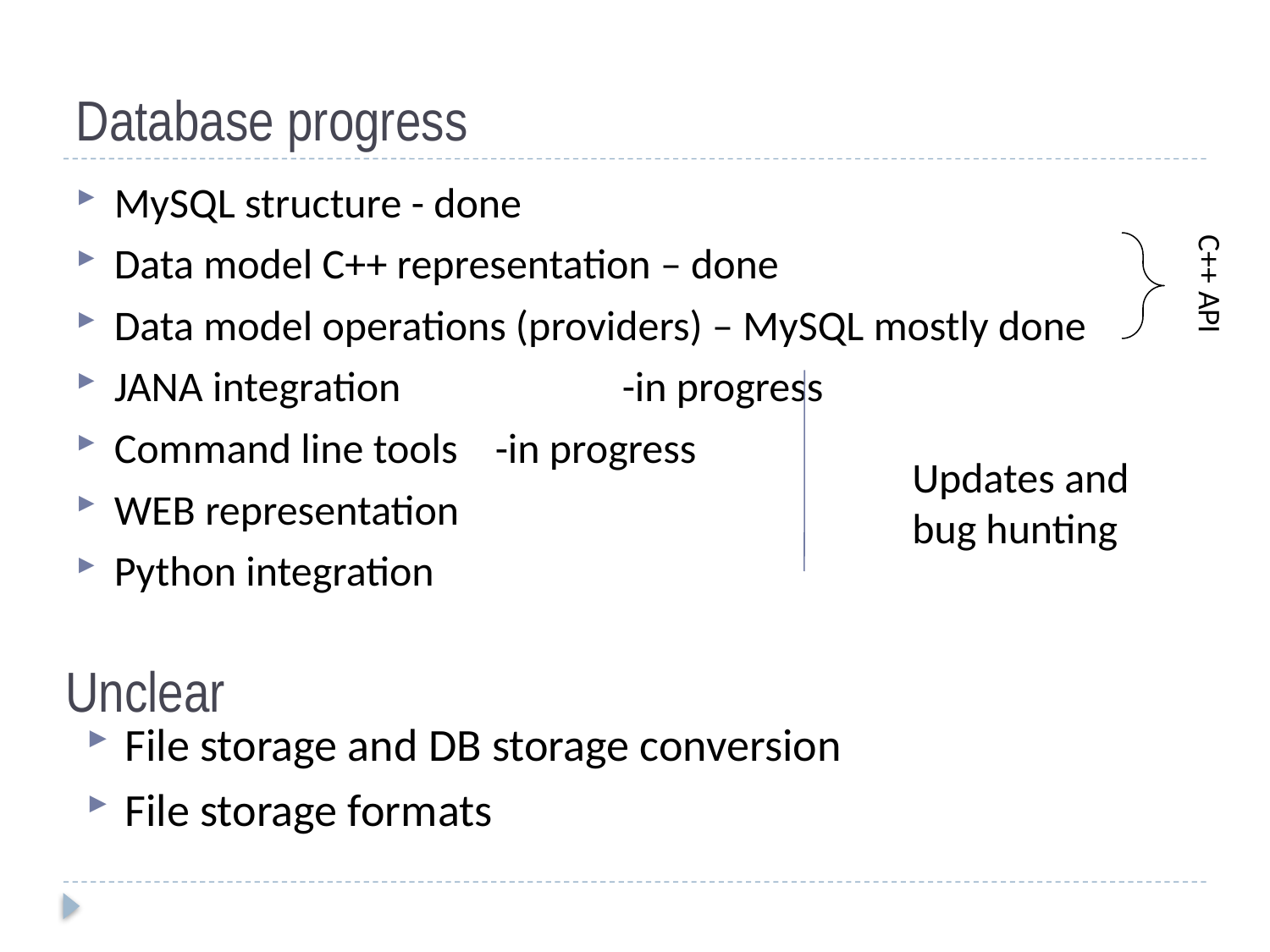

# Database progress
MySQL structure - done
Data model C++ representation – done
Data model operations (providers) – MySQL mostly done
JANA integration		-in progress
Command line tools 	-in progress
WEB representation
Python integration

C++ API
Updates and bug hunting
Unclear
File storage and DB storage conversion
File storage formats